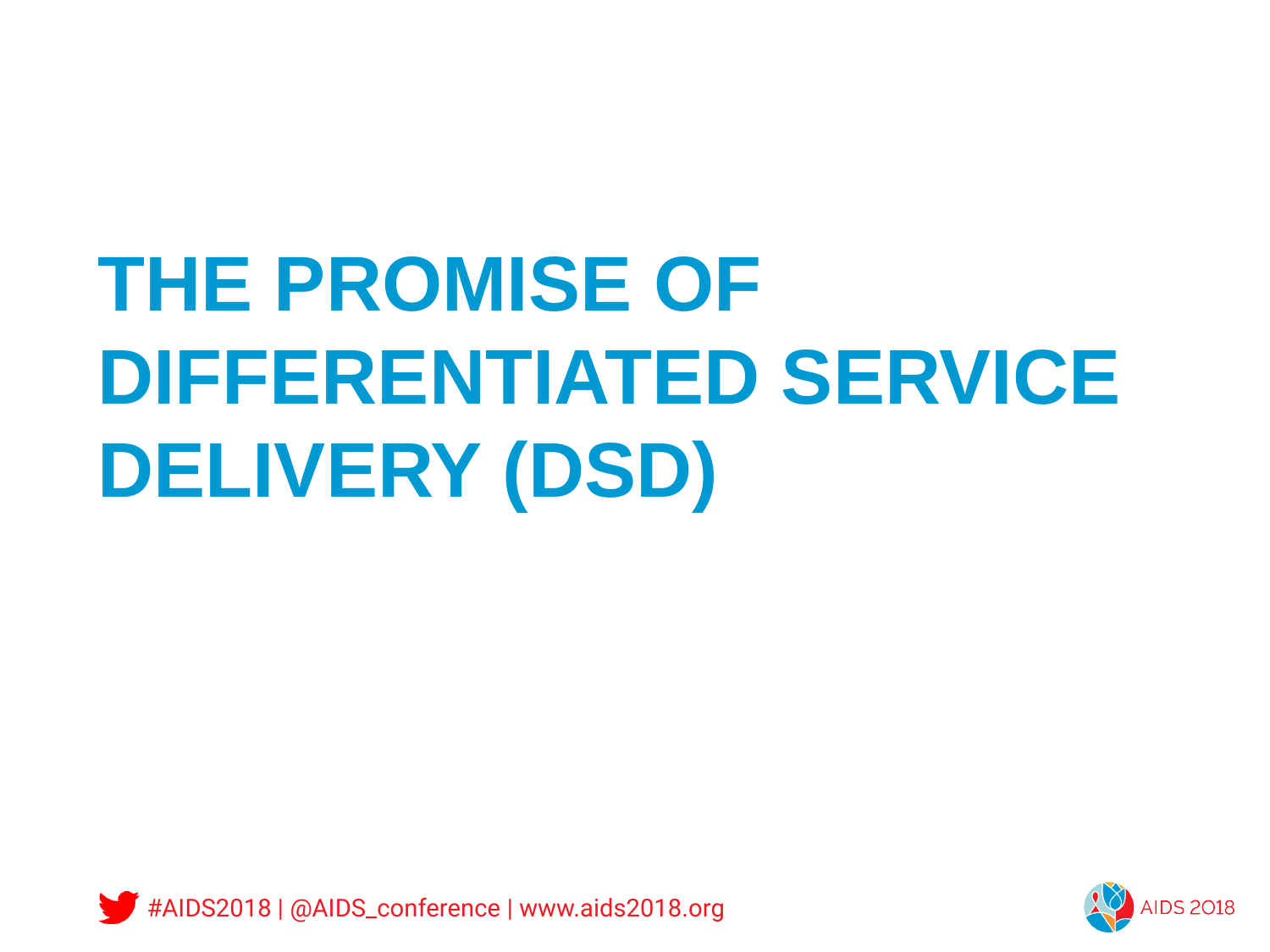

# The promise of Differentiated Service Delivery (DSD)